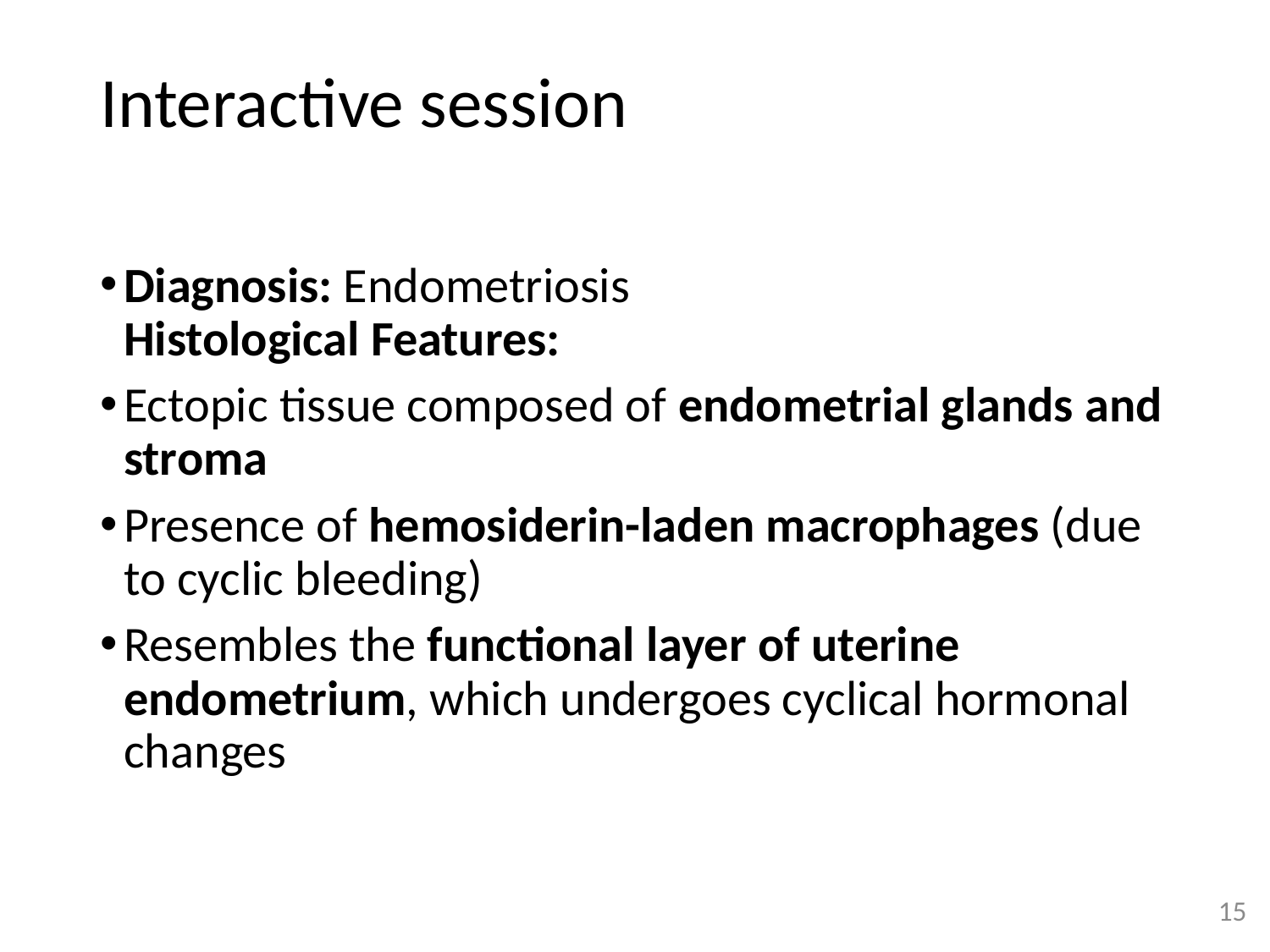

# Interactive session
Diagnosis: Endometriosis
Histological Features:
Ectopic tissue composed of endometrial glands and stroma
Presence of hemosiderin-laden macrophages (due to cyclic bleeding)
Resembles the functional layer of uterine endometrium, which undergoes cyclical hormonal changes

15